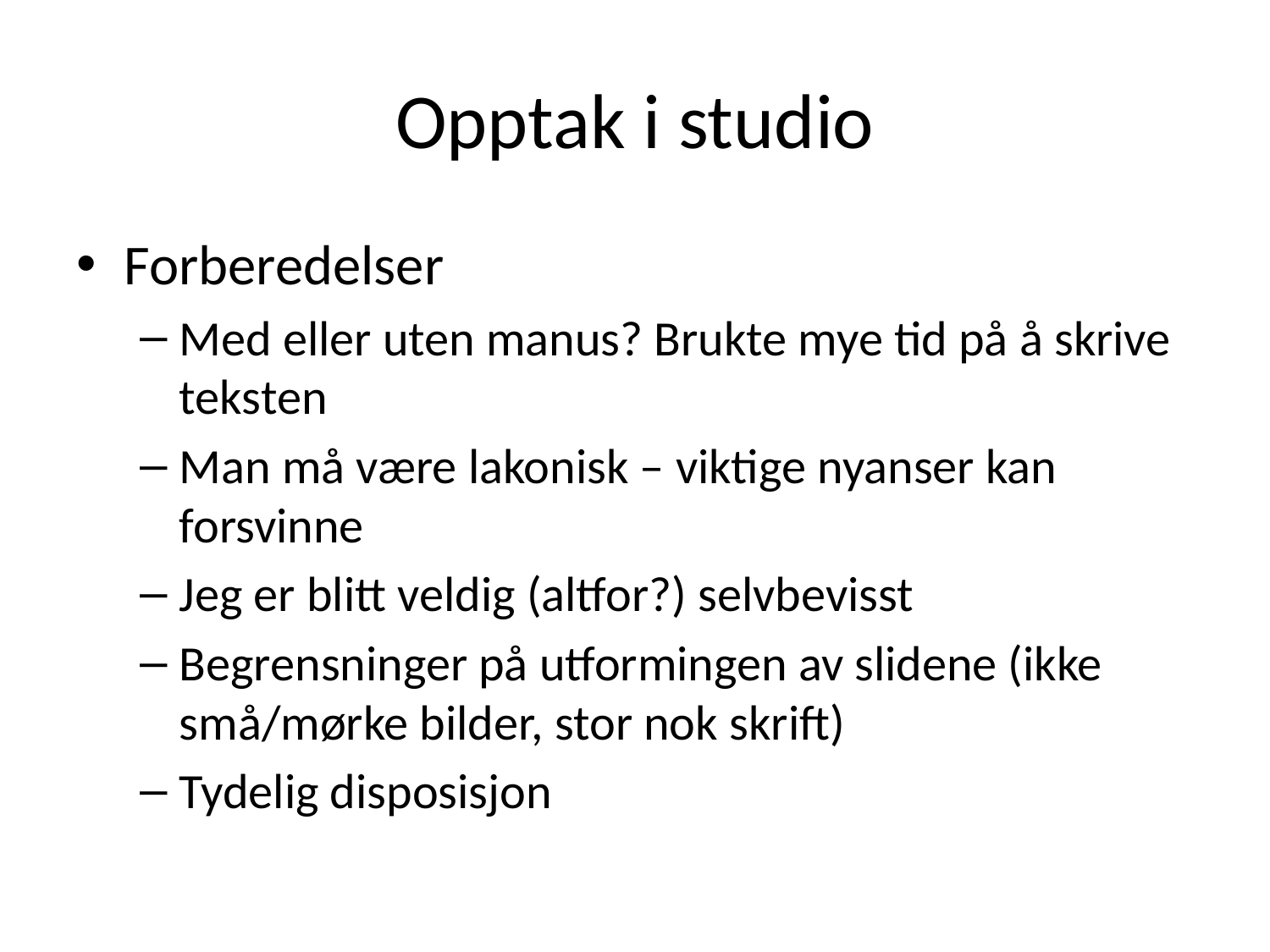

# Opptak i studio
Forberedelser
Med eller uten manus? Brukte mye tid på å skrive teksten
Man må være lakonisk – viktige nyanser kan forsvinne
Jeg er blitt veldig (altfor?) selvbevisst
Begrensninger på utformingen av slidene (ikke små/mørke bilder, stor nok skrift)
Tydelig disposisjon